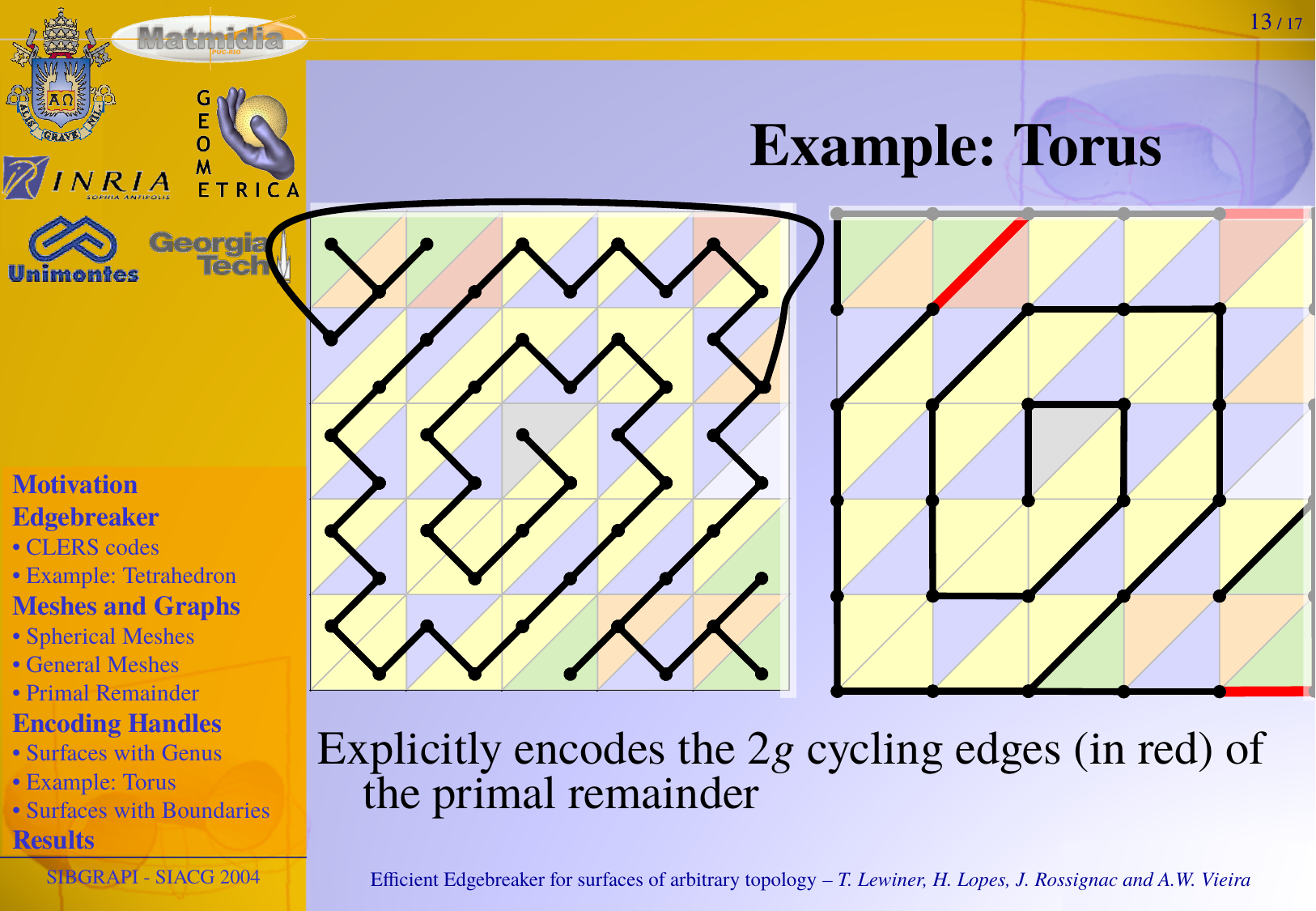

13 / 17
# Example: Torus

Explicitly encodes the 2g cycling edges (in red) of the primal remainder
SIBGRAPI - SIACG 2004